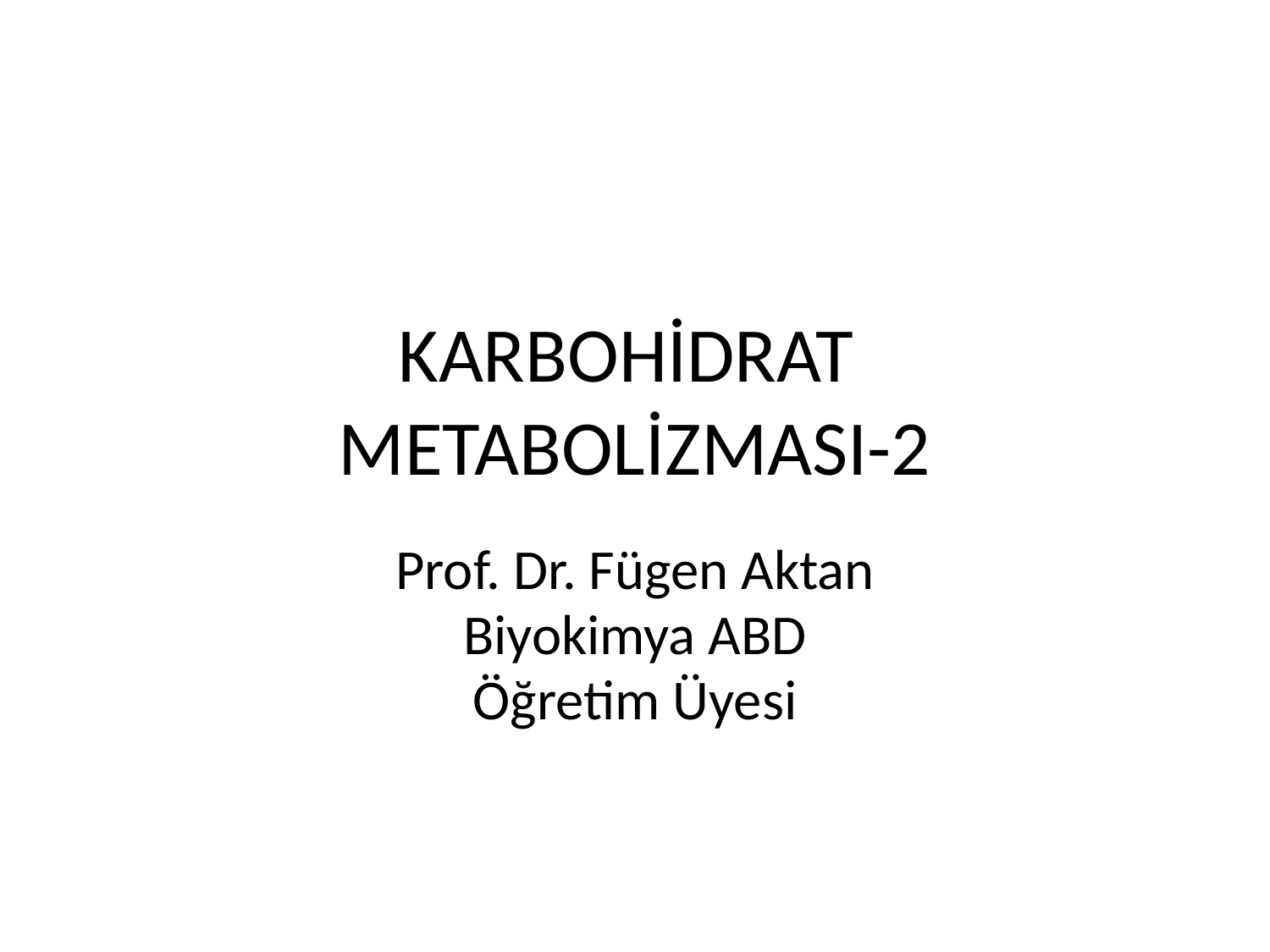

# KARBOHİDRAT METABOLİZMASI-2
Prof. Dr. Fügen Aktan
Biyokimya ABD
Öğretim Üyesi